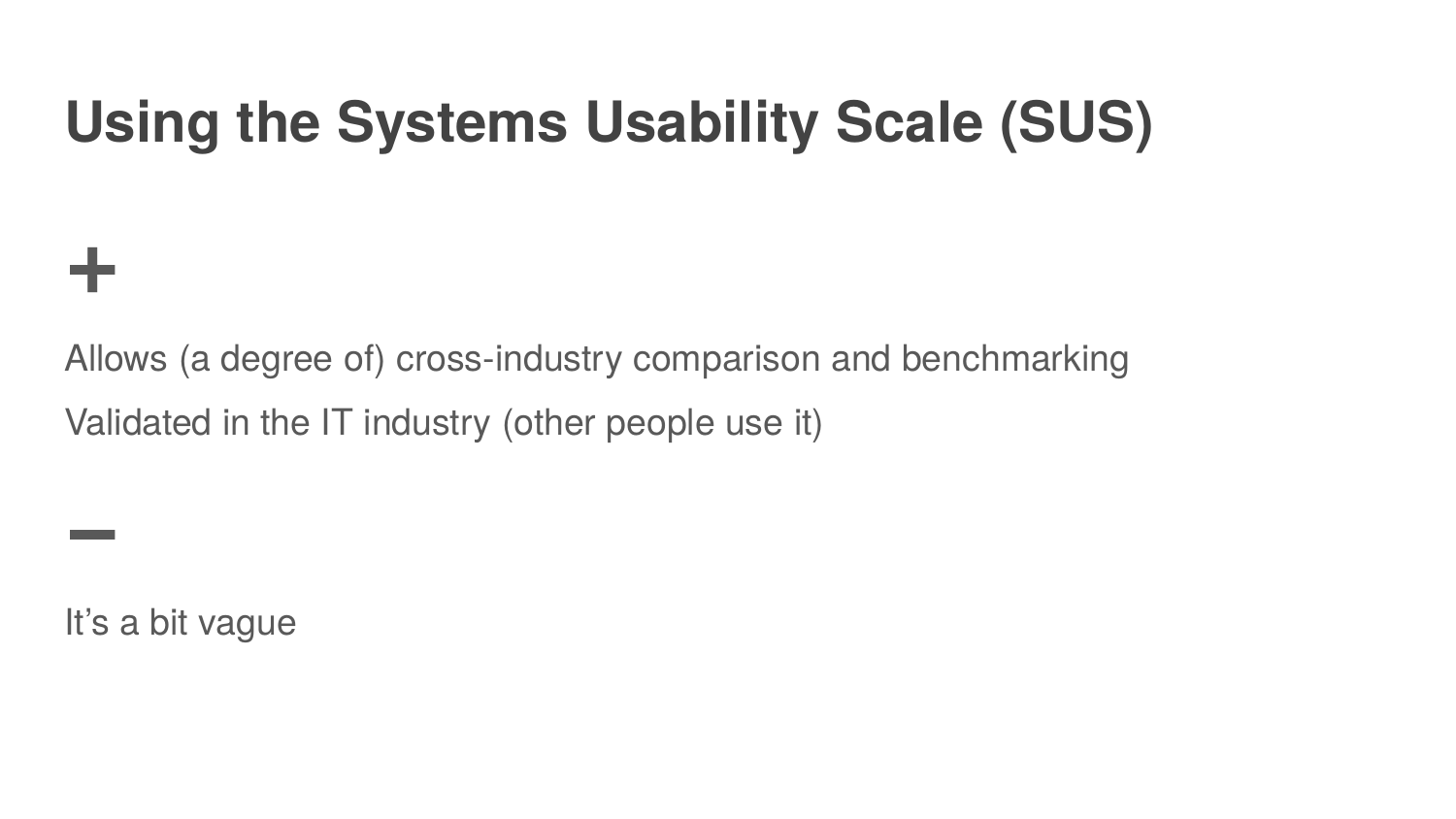

# Using the Systems Usability Scale (SUS)
+
Allows (a degree of) cross-industry comparison and benchmarking
Validated in the IT industry (other people use it)
−
It’s a bit vague